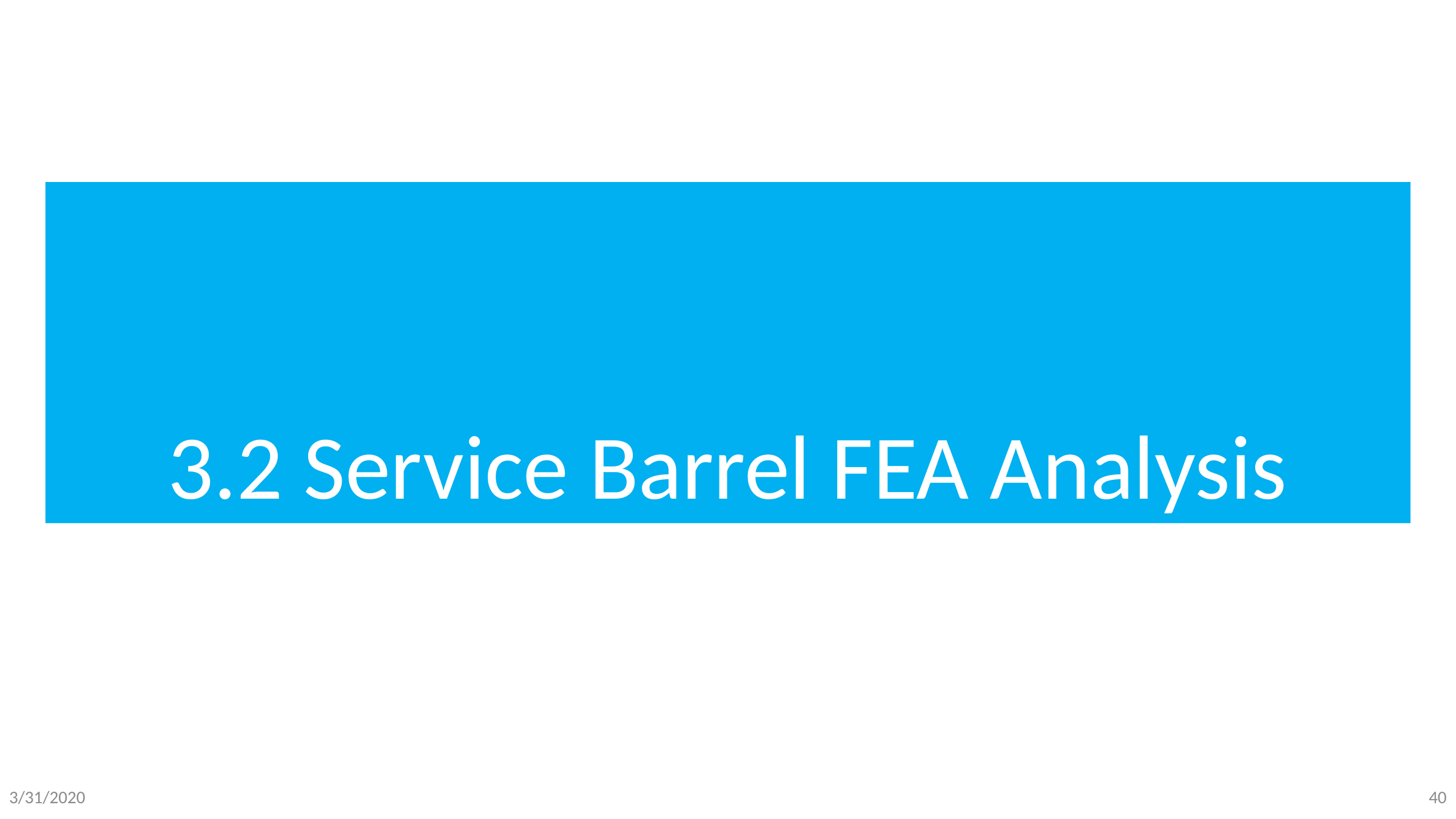

# 3.2 Service Barrel FEA Analysis

3/31/2020
40